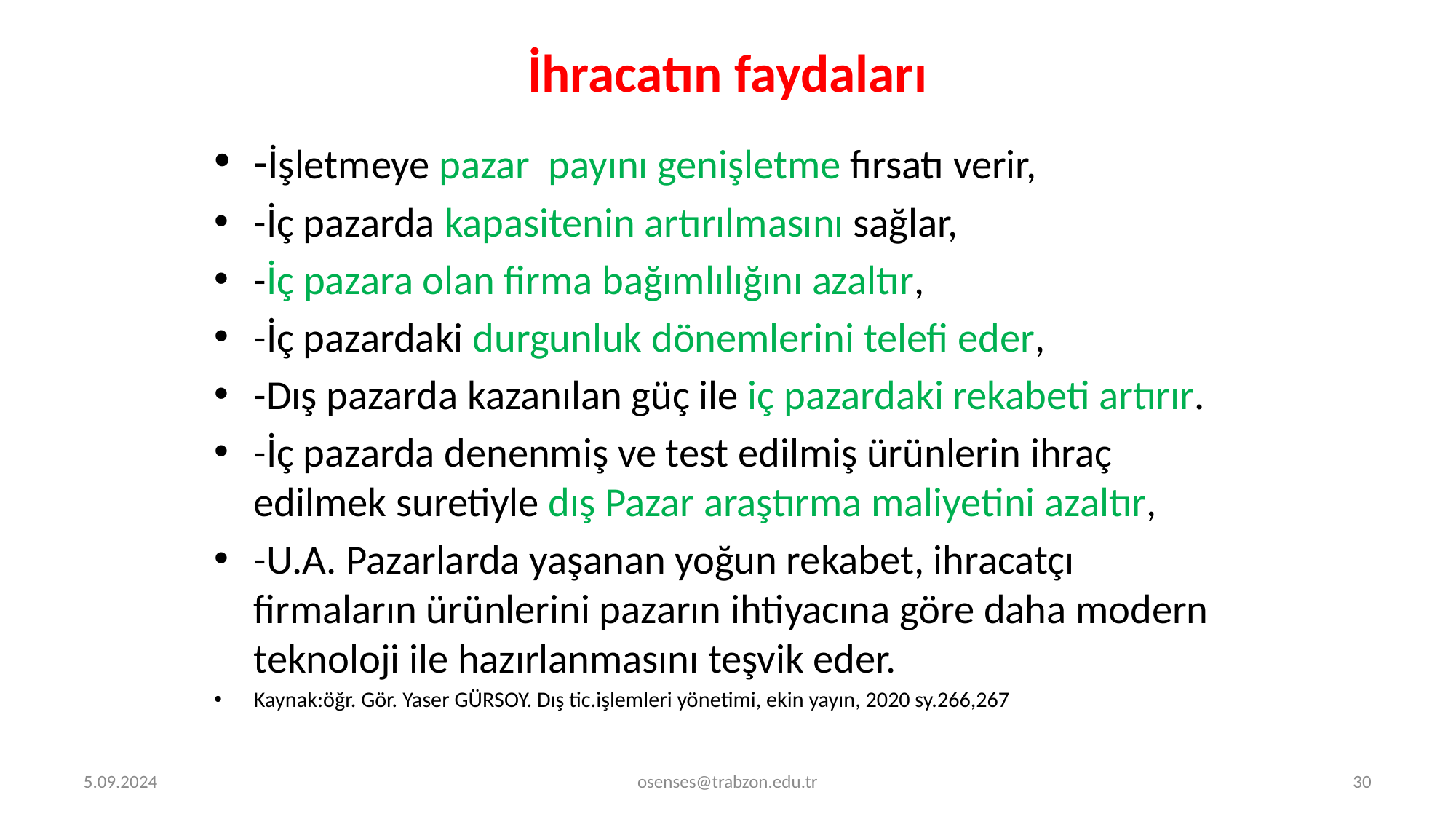

# İhracatın faydaları
-İşletmeye pazar  payını genişletme fırsatı verir,
-İç pazarda kapasitenin artırılmasını sağlar,
-İç pazara olan firma bağımlılığını azaltır,
-İç pazardaki durgunluk dönemlerini telefi eder,
-Dış pazarda kazanılan güç ile iç pazardaki rekabeti artırır.
-İç pazarda denenmiş ve test edilmiş ürünlerin ihraç edilmek suretiyle dış Pazar araştırma maliyetini azaltır,
-U.A. Pazarlarda yaşanan yoğun rekabet, ihracatçı firmaların ürünlerini pazarın ihtiyacına göre daha modern teknoloji ile hazırlanmasını teşvik eder.
Kaynak:öğr. Gör. Yaser GÜRSOY. Dış tic.işlemleri yönetimi, ekin yayın, 2020 sy.266,267

5.09.2024
osenses@trabzon.edu.tr
30